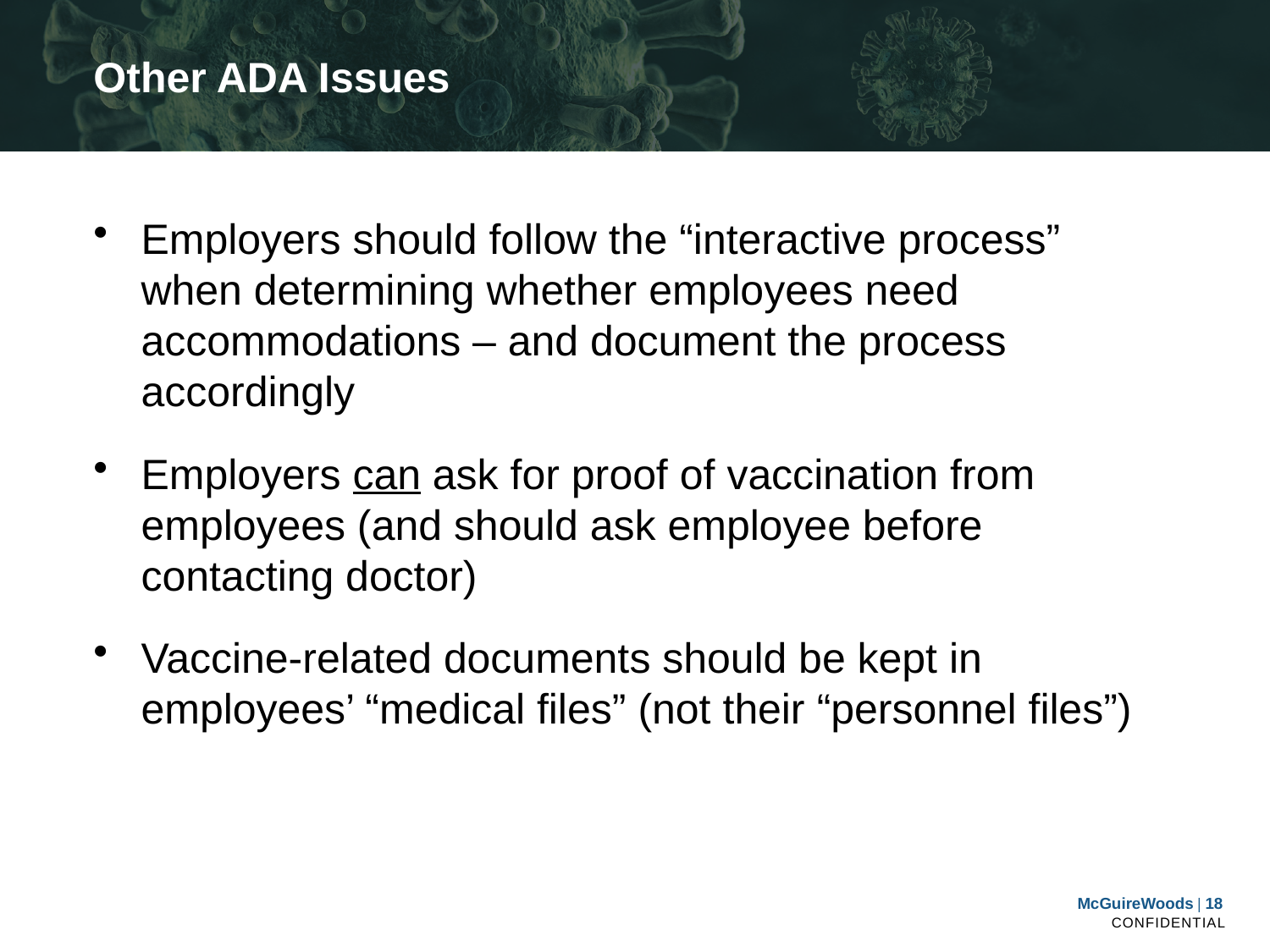

# Other ADA Issues
Employers should follow the “interactive process” when determining whether employees need accommodations – and document the process accordingly
Employers can ask for proof of vaccination from employees (and should ask employee before contacting doctor)
Vaccine-related documents should be kept in employees’ “medical files” (not their “personnel files”)